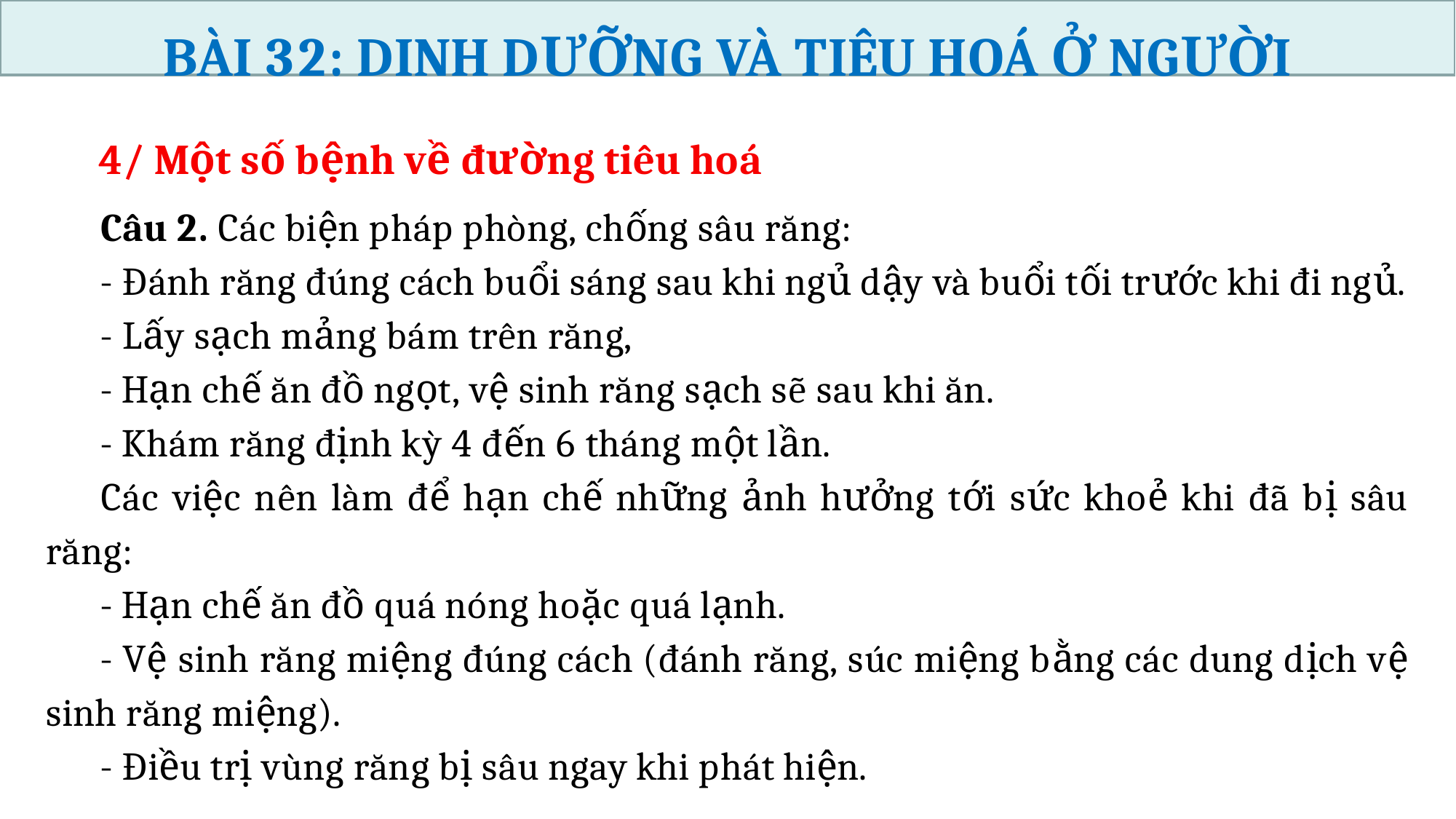

BÀI 32: DINH DƯỠNG VÀ TIÊU HOÁ Ở NGƯỜI
4/ Một số bệnh về đường tiêu hoá
Câu 2. Các biện pháp phòng, chống sâu răng:
- Đánh răng đúng cách buổi sáng sau khi ngủ dậy và buổi tối trước khi đi ngủ.
- Lấy sạch mảng bám trên răng,
- Hạn chế ăn đồ ngọt, vệ sinh răng sạch sẽ sau khi ăn.
- Khám răng định kỳ 4 đến 6 tháng một lần.
Các việc nên làm để hạn chế những ảnh hưởng tới sức khoẻ khi đã bị sâu răng:
- Hạn chế ăn đồ quá nóng hoặc quá lạnh.
- Vệ sinh răng miệng đúng cách (đánh răng, súc miệng bằng các dung dịch vệ sinh răng miệng).
- Điều trị vùng răng bị sâu ngay khi phát hiện.